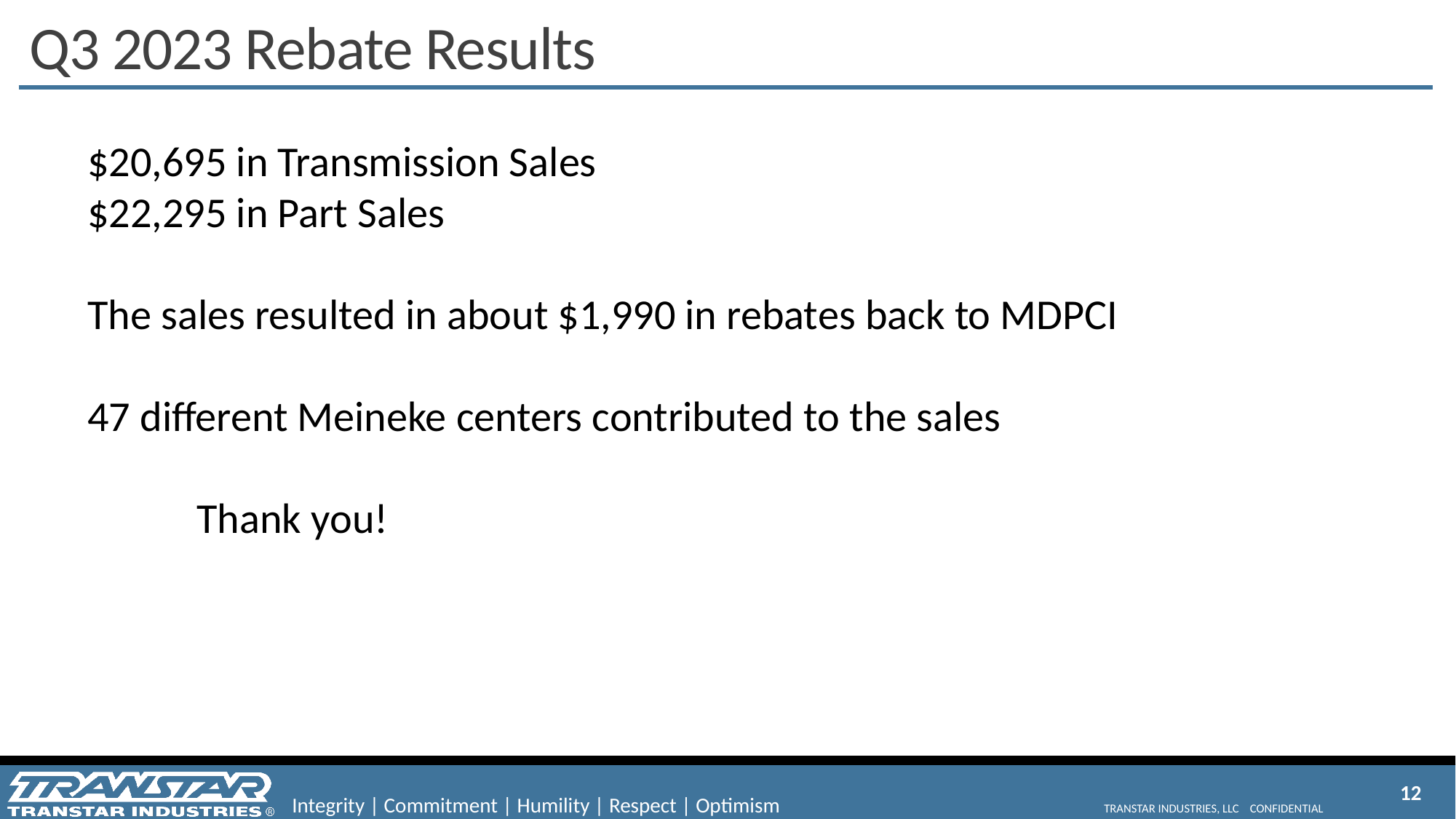

# Q3 2023 Rebate Results
$20,695 in Transmission Sales
$22,295 in Part Sales

The sales resulted in about $1,990 in rebates back to MDPCI

47 different Meineke centers contributed to the sales

	Thank you!

12
Transtar industries, LLC    Confidential